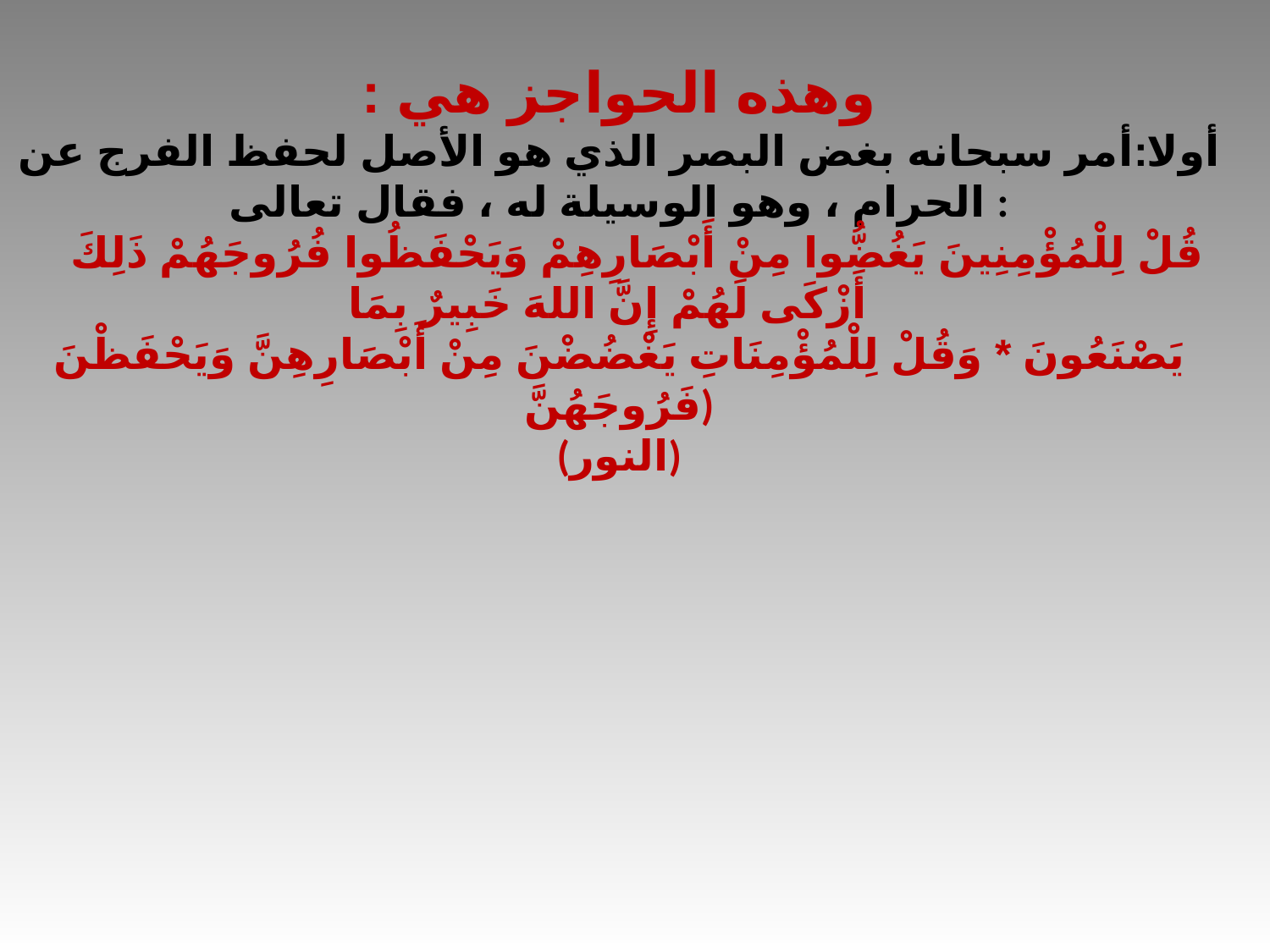

وهذه الحواجز هي :
أولا:أمر سبحانه بغض البصر الذي هو الأصل لحفظ الفرج عن الحرام ، وهو الوسيلة له ، فقال تعالى :
   قُلْ لِلْمُؤْمِنِينَ يَغُضُّوا مِنْ أَبْصَارِهِمْ وَيَحْفَظُوا فُرُوجَهُمْ ذَلِكَ أَزْكَى لَهُمْ إِنَّ اللهَ خَبِيرٌ بِمَا
يَصْنَعُونَ * وَقُلْ لِلْمُؤْمِنَاتِ يَغْضُضْنَ مِنْ أَبْصَارِهِنَّ وَيَحْفَظْنَ فَرُوجَهُنَّ)
(النور)